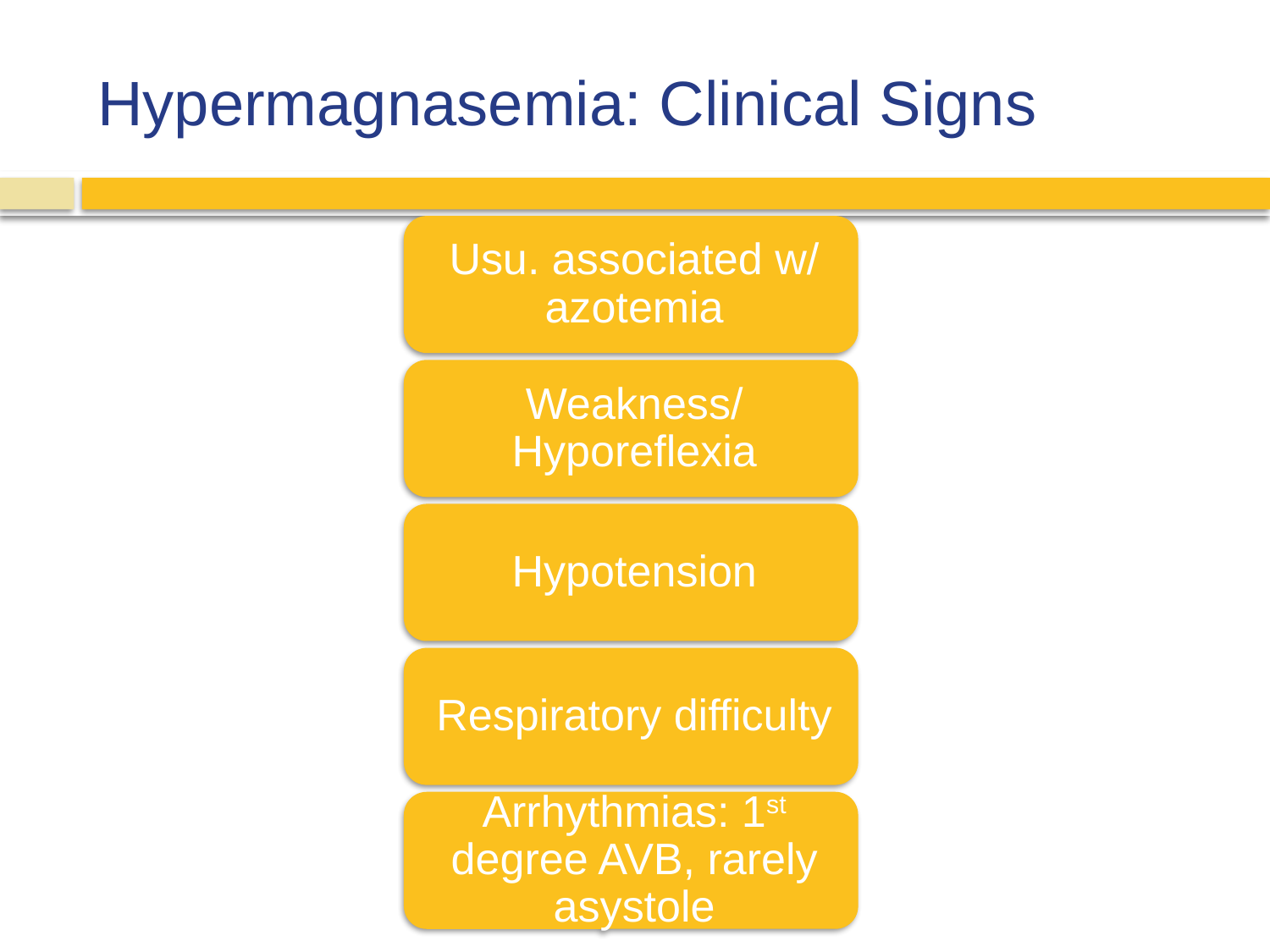

# Hypermagnasemia: Clinical Signs
Usu. associated w/ azotemia
Weakness/Hyporeflexia
Hypotension
Respiratory difficulty
Arrhythmias: 1st degree AVB, rarely asystole